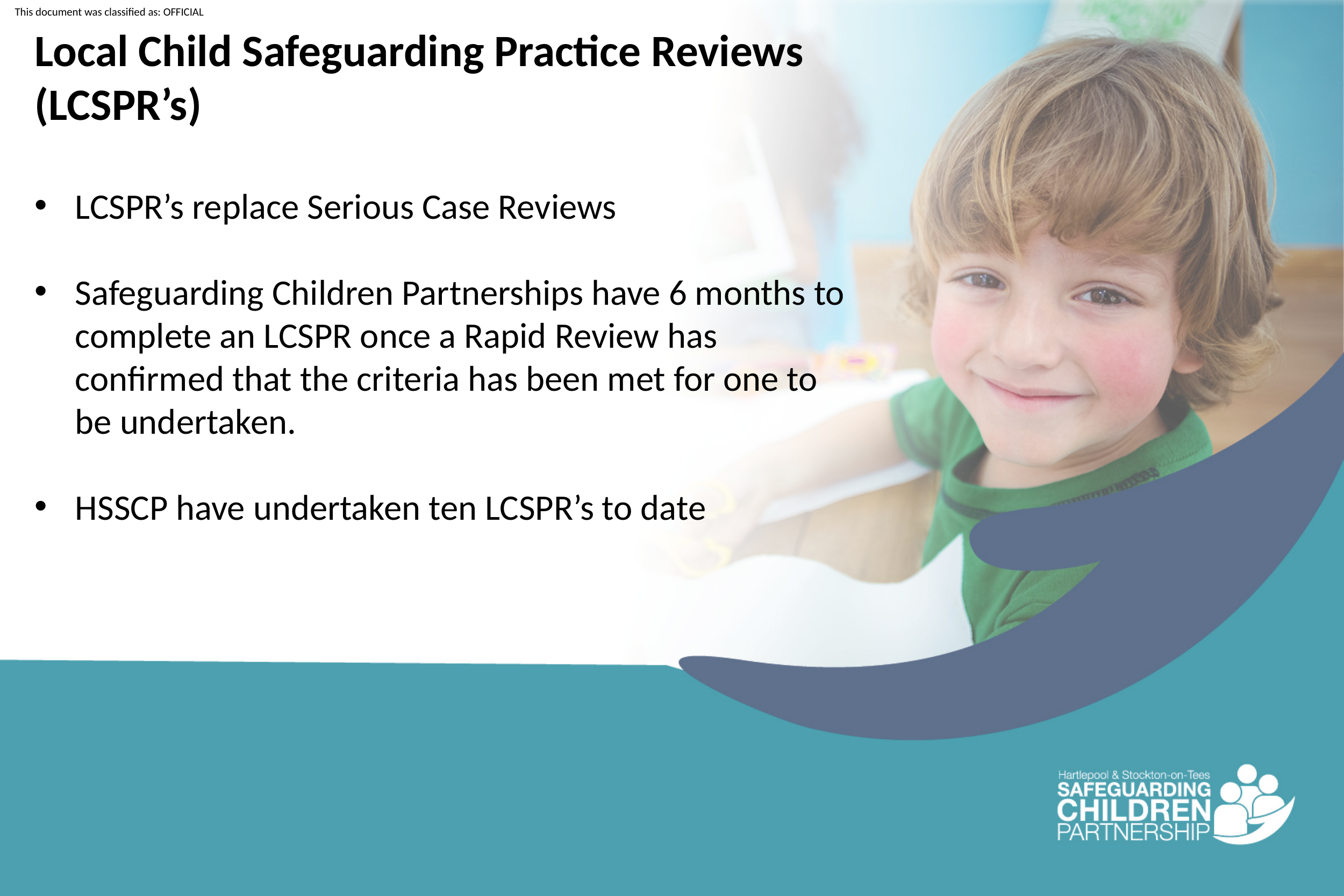

Local Child Safeguarding Practice Reviews (LCSPR’s)

LCSPR’s replace Serious Case Reviews

Safeguarding Children Partnerships have 6 months to complete an LCSPR once a Rapid Review has confirmed that the criteria has been met for one to be undertaken.

HSSCP have undertaken ten LCSPR’s to date